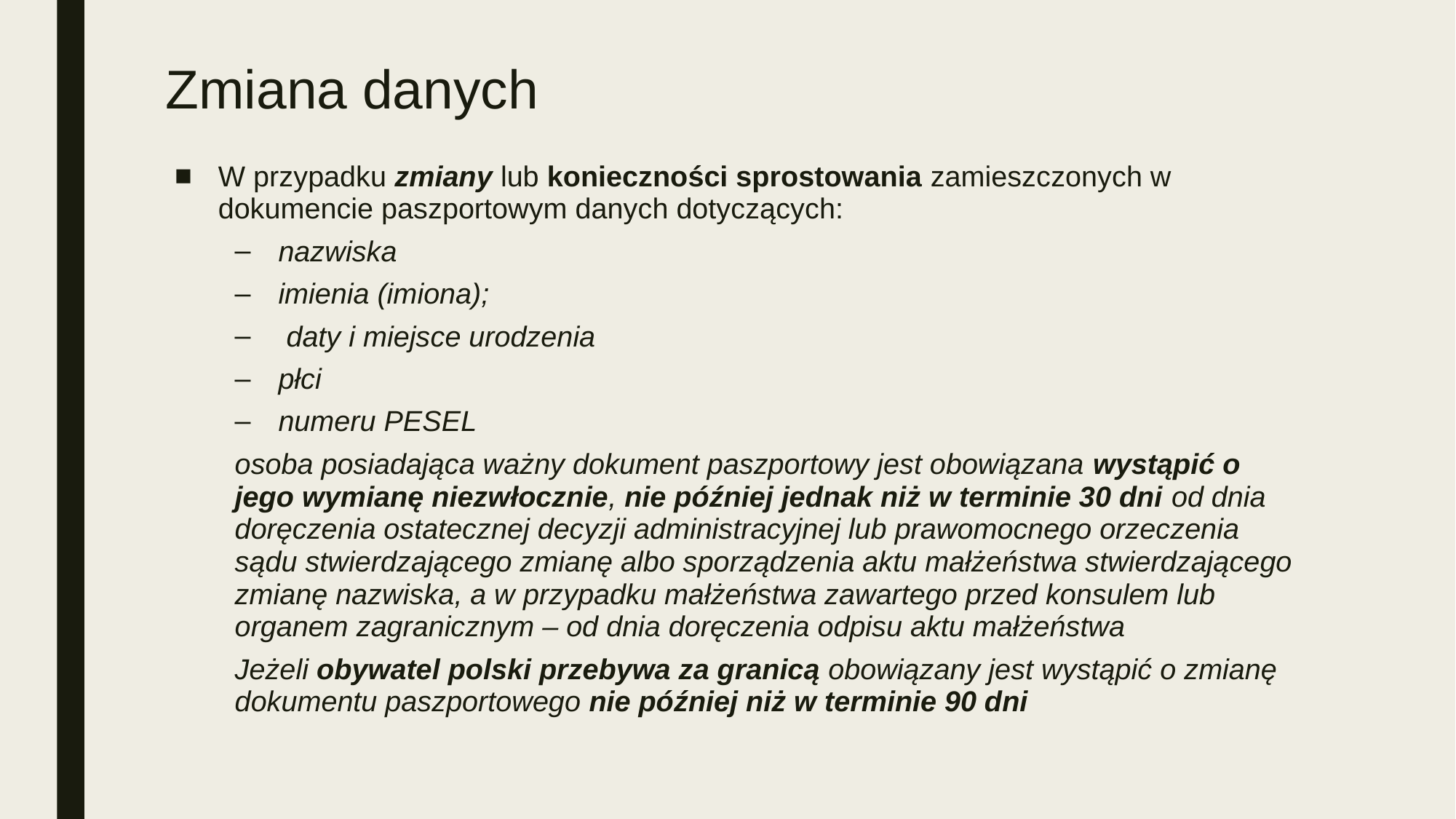

# Zmiana danych
W przypadku zmiany lub konieczności sprostowania zamieszczonych w dokumencie paszportowym danych dotyczących:
nazwiska
imienia (imiona);
 daty i miejsce urodzenia
płci
numeru PESEL
osoba posiadająca ważny dokument paszportowy jest obowiązana wystąpić o jego wymianę niezwłocznie, nie później jednak niż w terminie 30 dni od dnia doręczenia ostatecznej decyzji administracyjnej lub prawomocnego orzeczenia sądu stwierdzającego zmianę albo sporządzenia aktu małżeństwa stwierdzającego zmianę nazwiska, a w przypadku małżeństwa zawartego przed konsulem lub organem zagranicznym – od dnia doręczenia odpisu aktu małżeństwa
Jeżeli obywatel polski przebywa za granicą obowiązany jest wystąpić o zmianę dokumentu paszportowego nie później niż w terminie 90 dni